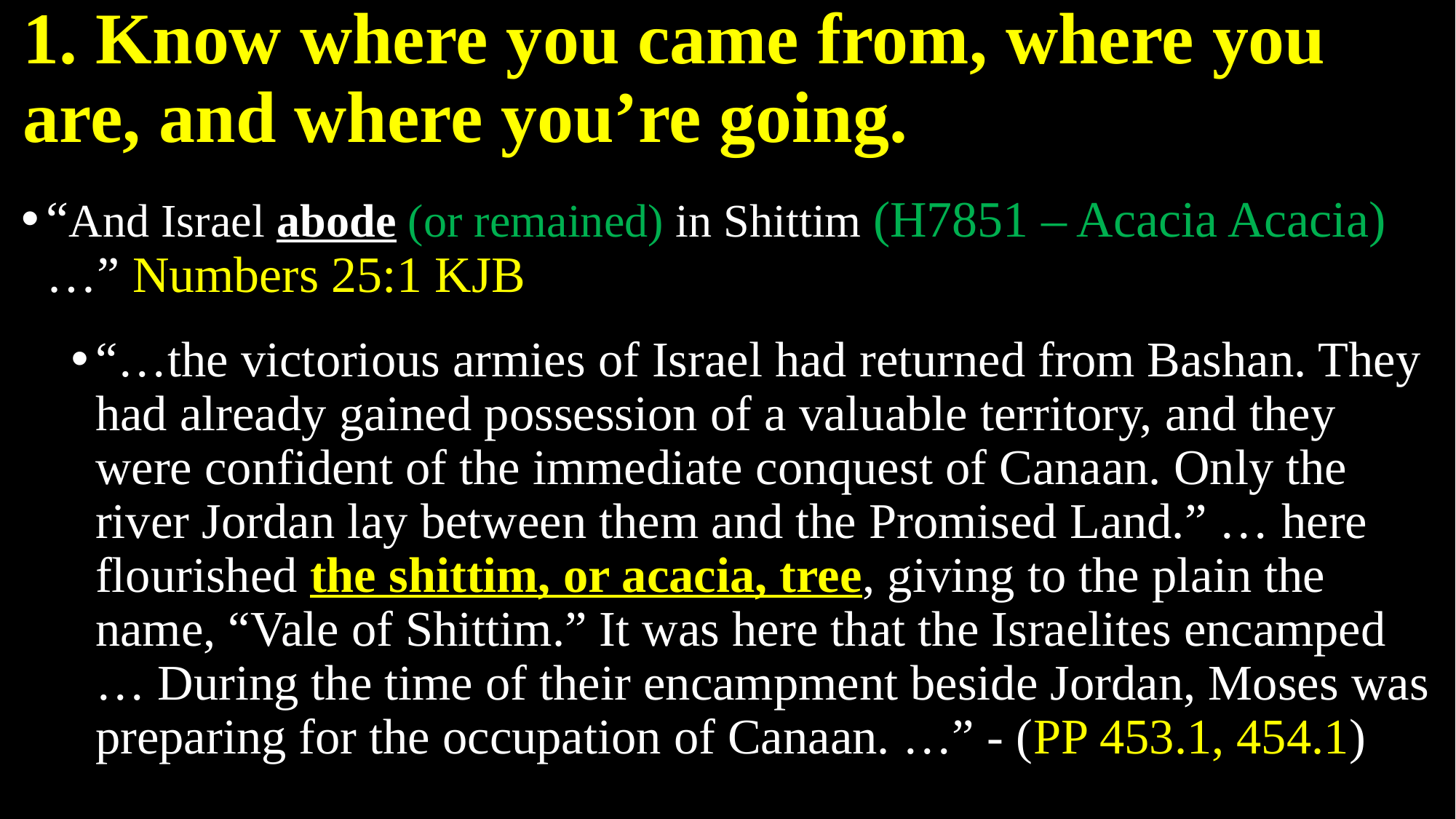

# 1. Know where you came from, where you are, and where you’re going.
“And Israel abode (or remained) in Shittim (H7851 – Acacia Acacia)…” Numbers 25:1 KJB

“…the victorious armies of Israel had returned from Bashan. They had already gained possession of a valuable territory, and they were confident of the immediate conquest of Canaan. Only the river Jordan lay between them and the Promised Land.” … here flourished the shittim, or acacia, tree, giving to the plain the name, “Vale of Shittim.” It was here that the Israelites encamped … During the time of their encampment beside Jordan, Moses was preparing for the occupation of Canaan. …” - (PP 453.1, 454.1)